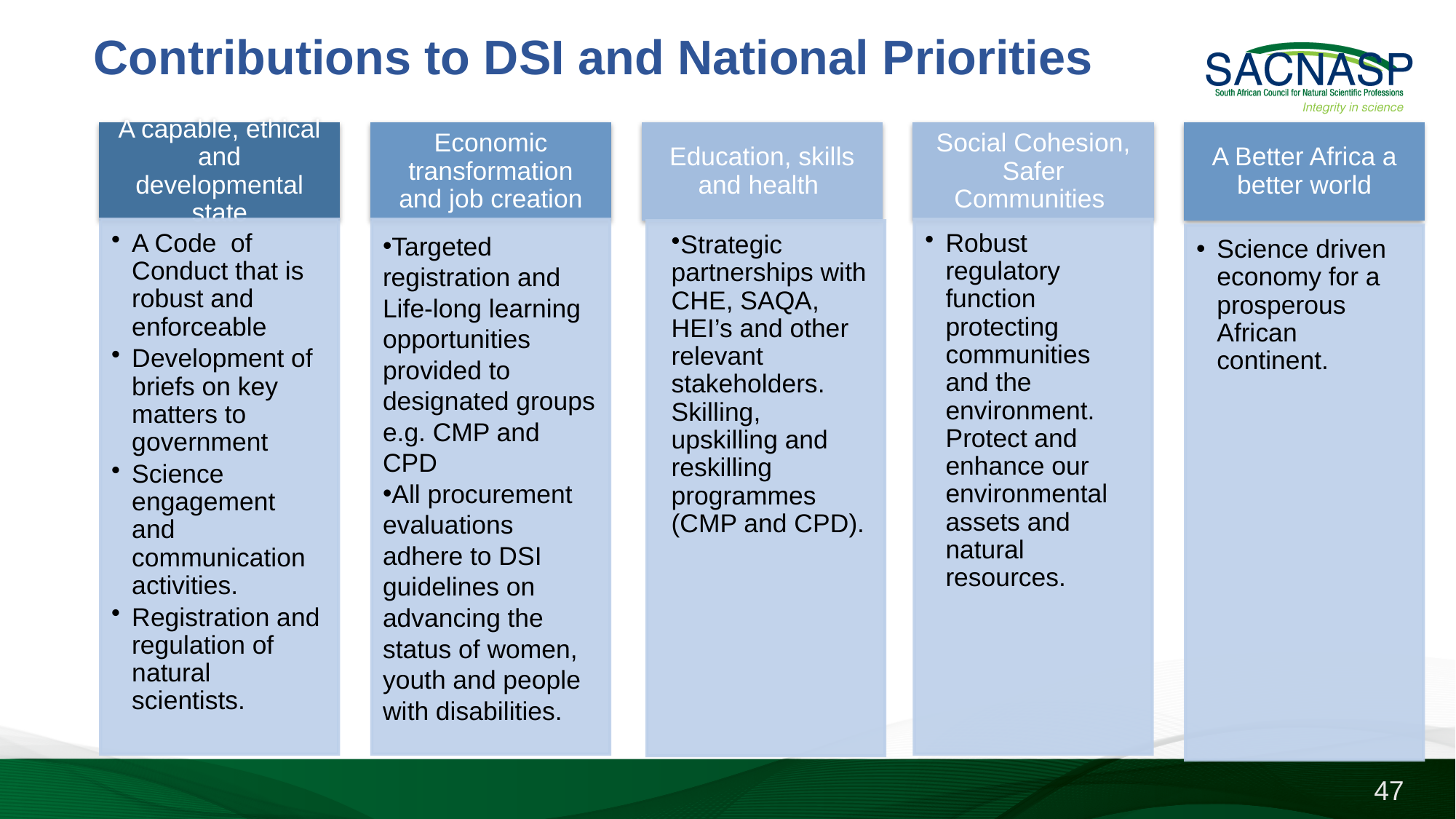

Contributions to DSI and National Priorities

A capable, ethical and developmental state
A Code  of Conduct that is robust and enforceable
Development of briefs on key matters to government
Science engagement and communication activities.
Registration and regulation of natural scientists.

Economic transformation and job creation
Targeted registration and Life-long learning opportunities provided to designated groups e.g. CMP and CPD
All procurement evaluations adhere to DSI guidelines on advancing the status of women, youth and people with disabilities.

Education, skills and health
Strategic partnerships with CHE, SAQA, HEI’s and other relevant stakeholders. Skilling, upskilling and reskilling programmes (CMP and CPD).

Social Cohesion, Safer Communities
Robust regulatory function protecting communities and the environment. Protect and enhance our environmental assets and natural resources.
A Better Africa a better world
Science driven economy for a prosperous African continent.
47